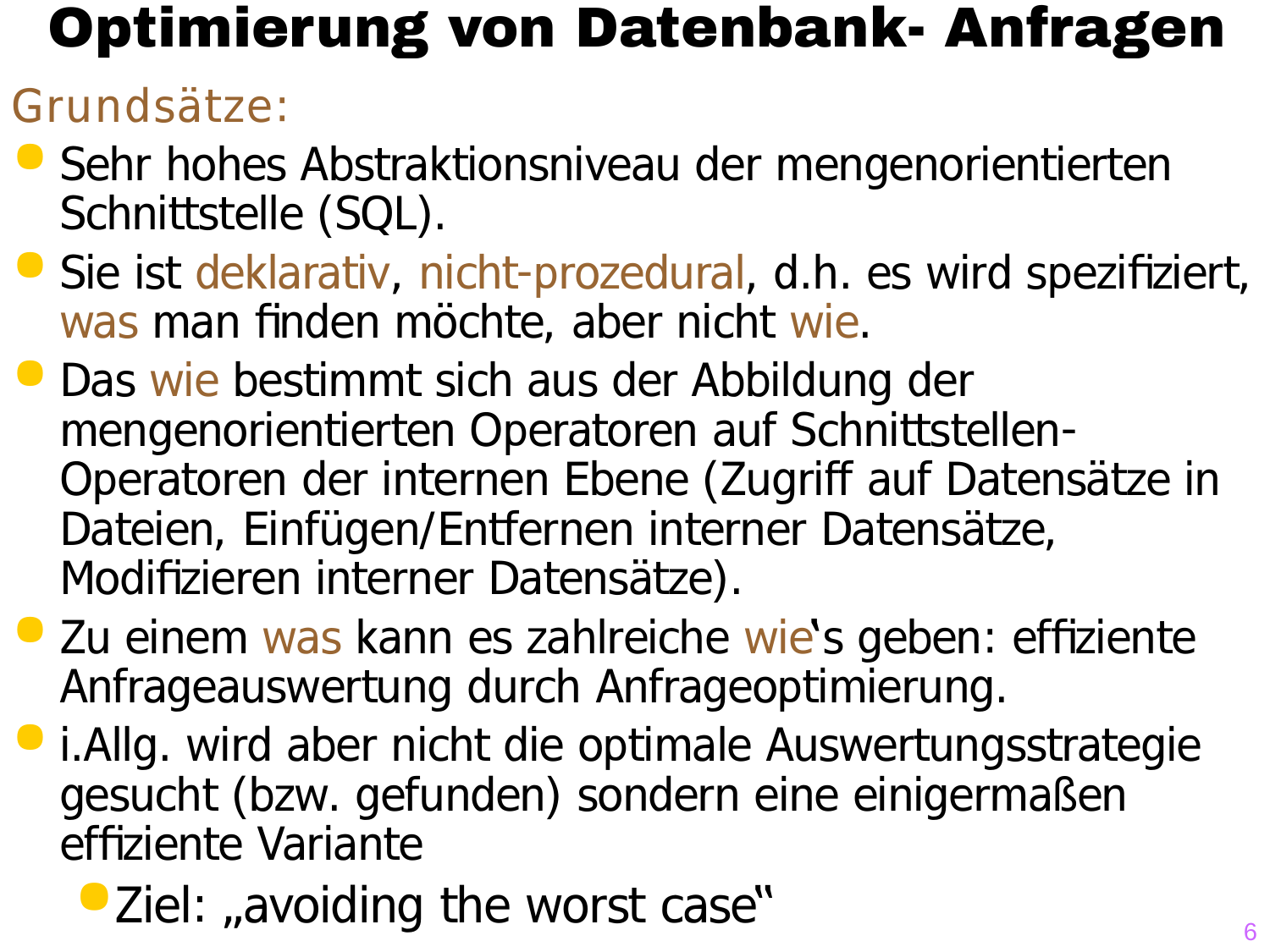

#
Optimierung von Datenbank- Anfragen

Grundsätze:
Sehr hohes Abstraktionsniveau der mengenorientierten Schnittstelle (SQL).
Sie ist deklarativ, nicht-prozedural, d.h. es wird spezifiziert, was man finden möchte, aber nicht wie.
Das wie bestimmt sich aus der Abbildung der mengenorientierten Operatoren auf Schnittstellen-Operatoren der internen Ebene (Zugriff auf Datensätze in Dateien, Einfügen/Entfernen interner Datensätze, Modifizieren interner Datensätze).
Zu einem was kann es zahlreiche wie‘s geben: effiziente Anfrageauswertung durch Anfrageoptimierung.
i.Allg. wird aber nicht die optimale Auswertungsstrategie gesucht (bzw. gefunden) sondern eine einigermaßen effiziente Variante
Ziel: „avoiding the worst case“
6